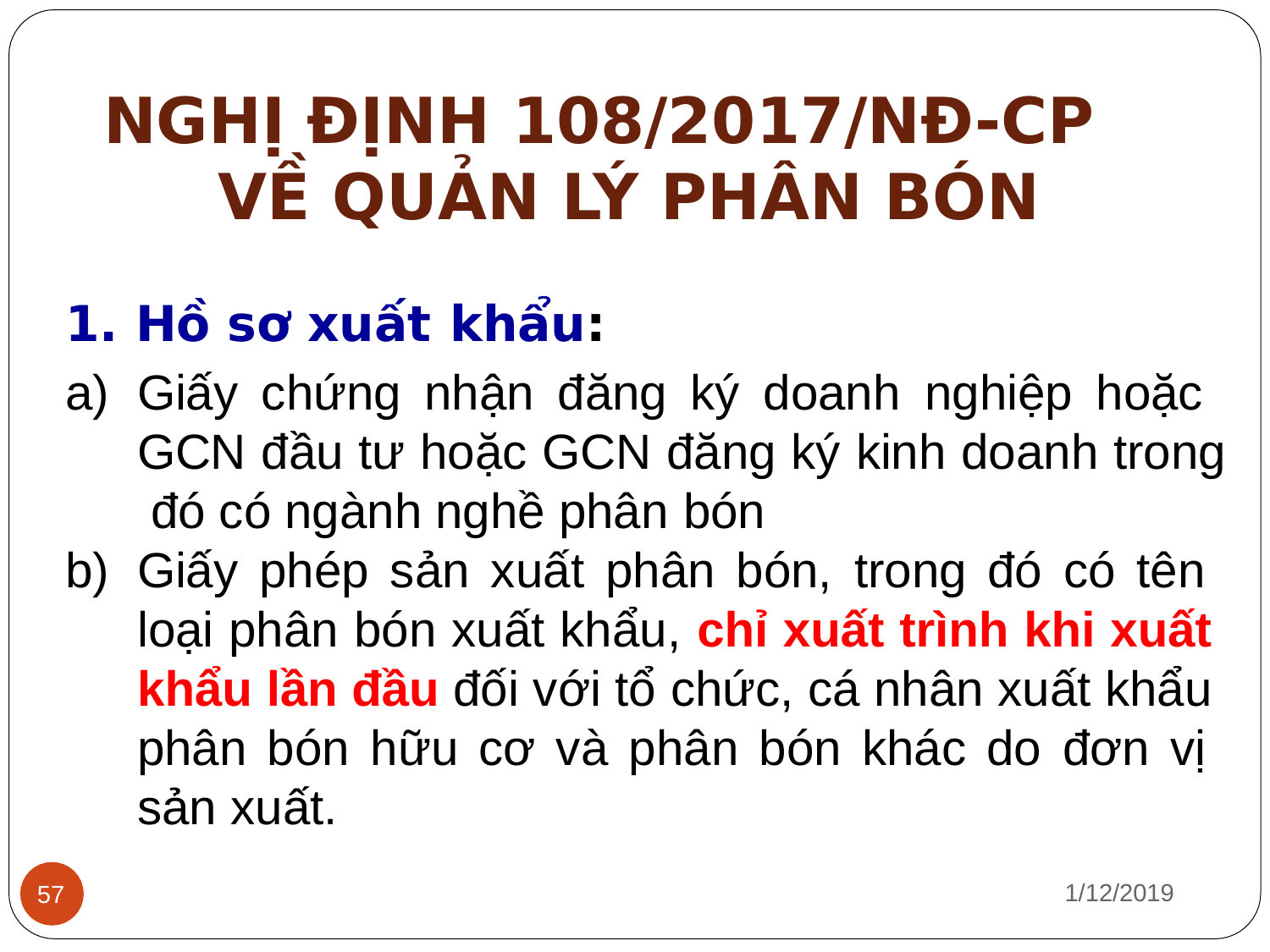

# NGHỊ ĐỊNH 108/2017/NĐ-CP  VỀ QUẢN LÝ PHÂN BÓN
1. Hồ sơ xuất khẩu:
Giấy chứng nhận đăng ký doanh nghiệp hoặc  GCN đầu tư hoặc GCN đăng ký kinh doanh trong  đó có ngành nghề phân bón
Giấy phép sản xuất phân bón, trong đó có tên  loại phân bón xuất khẩu, chỉ xuất trình khi xuất  khẩu lần đầu đối với tổ chức, cá nhân xuất khẩu  phân bón hữu cơ và phân bón khác do đơn vị  sản xuất.

1/12/2019
57